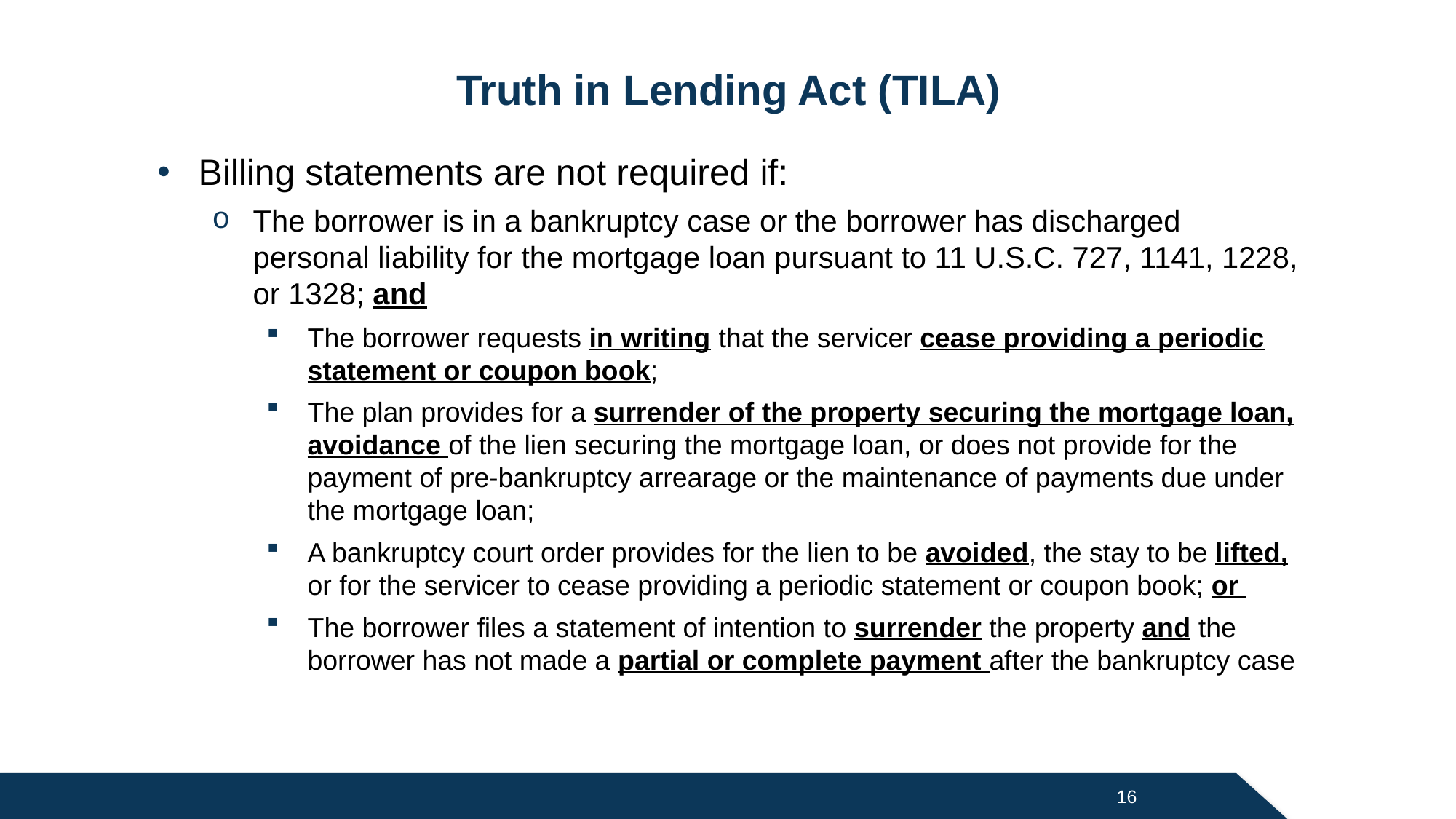

# Truth in Lending Act (TILA)
Billing statements are not required if:
The borrower is in a bankruptcy case or the borrower has discharged personal liability for the mortgage loan pursuant to 11 U.S.C. 727, 1141, 1228, or 1328; and
The borrower requests in writing that the servicer cease providing a periodic statement or coupon book;
The plan provides for a surrender of the property securing the mortgage loan, avoidance of the lien securing the mortgage loan, or does not provide for the payment of pre-bankruptcy arrearage or the maintenance of payments due under the mortgage loan;
A bankruptcy court order provides for the lien to be avoided, the stay to be lifted, or for the servicer to cease providing a periodic statement or coupon book; or
The borrower files a statement of intention to surrender the property and the borrower has not made a partial or complete payment after the bankruptcy case

16